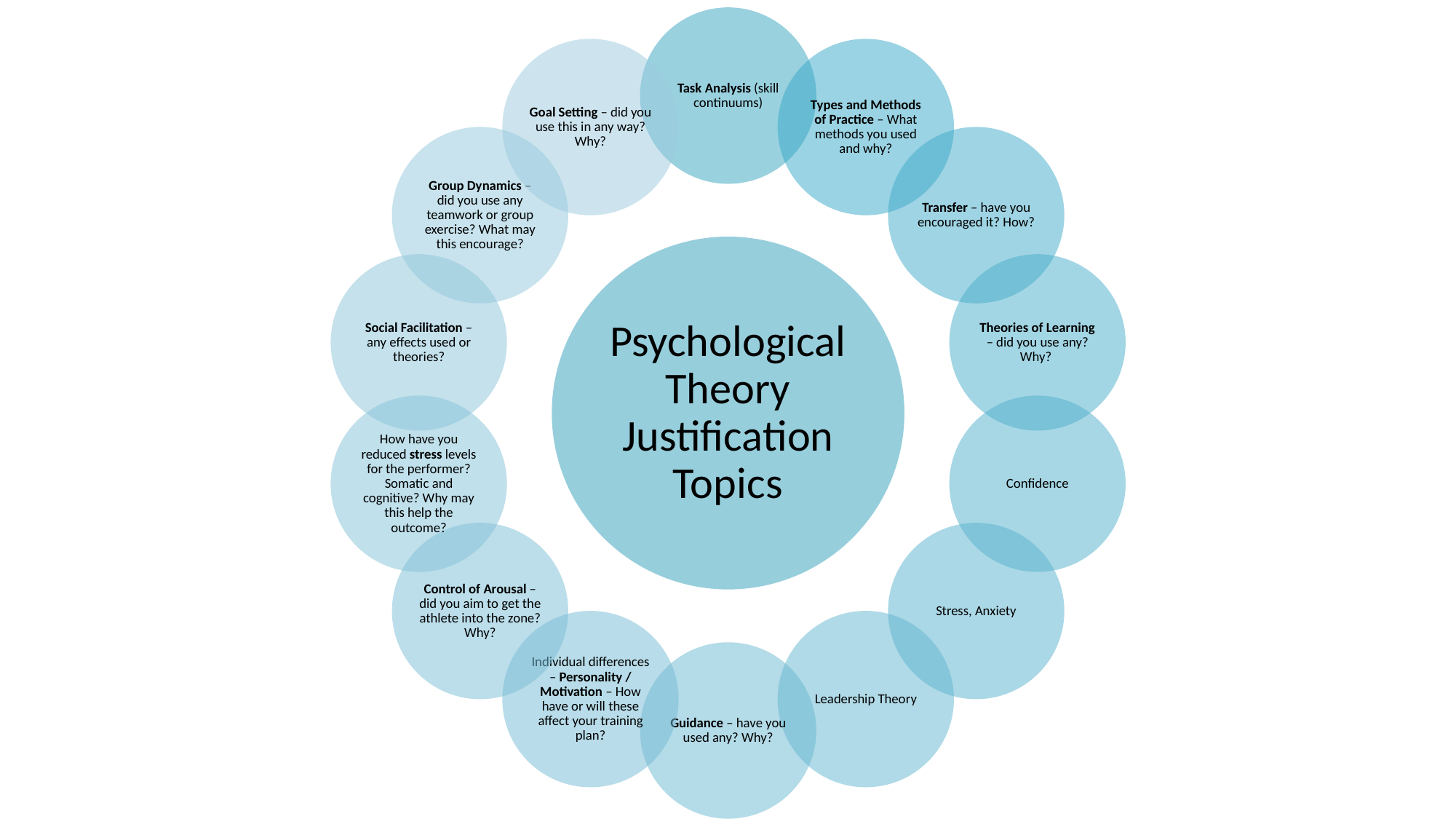

Psychological Theory Justification Topics
Task Analysis (skill continuums)
Types and Methods of Practice – What methods you used and why?
Transfer – have you encouraged it? How?
Theories of Learning – did you use any? Why?
Confidence
Stress, Anxiety
Leadership Theory
Guidance – have you used any? Why?
Individual differences – Personality / Motivation – How have or will these affect your training plan?
Control of Arousal – did you aim to get the athlete into the zone? Why?
How have you reduced stress levels for the performer? Somatic and cognitive? Why may this help the outcome?
Social Facilitation – any effects used or theories?
Group Dynamics – did you use any teamwork or group exercise? What may this encourage?
Goal Setting – did you use this in any way? Why?